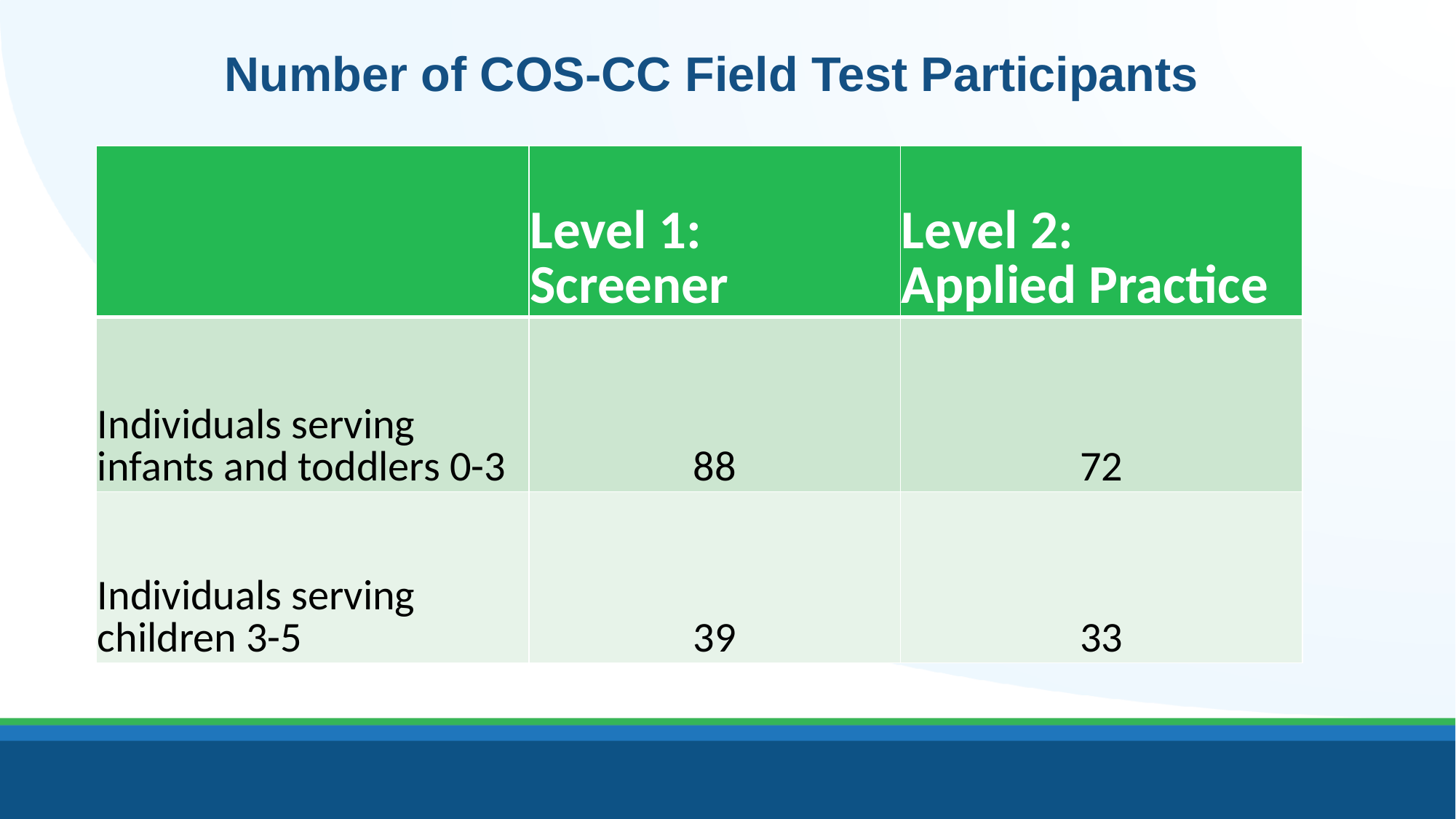

# Number of COS-CC Field Test Participants
|  | Level 1: Screener | Level 2: Applied Practice |
| --- | --- | --- |
| Individuals serving infants and toddlers 0-3 | 88 | 72 |
| Individuals serving children 3-5 | 39 | 33 |